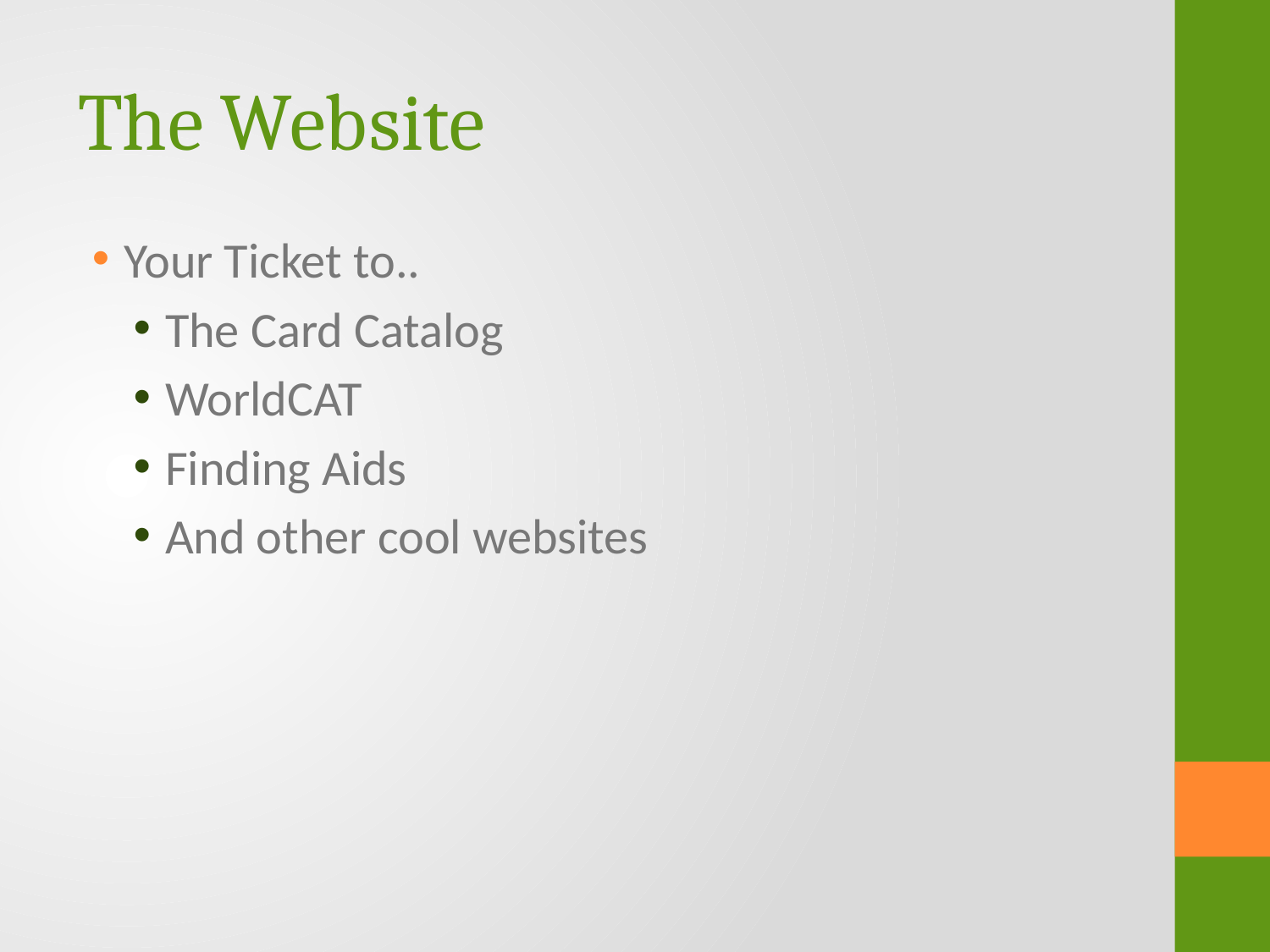

# The Website
Your Ticket to..
The Card Catalog
WorldCAT
Finding Aids
And other cool websites